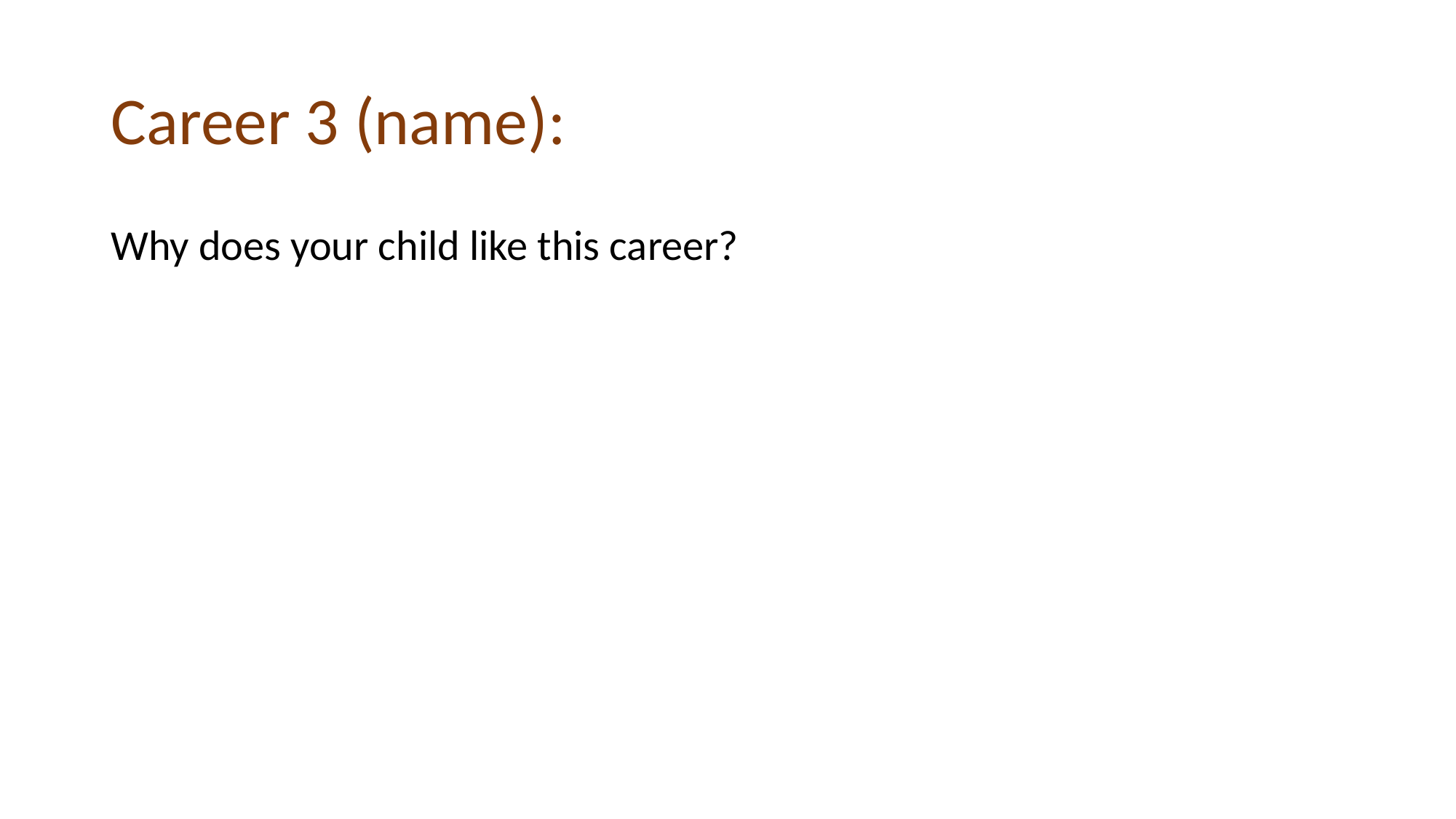

# Career 3 (name):
Why does your child like this career?